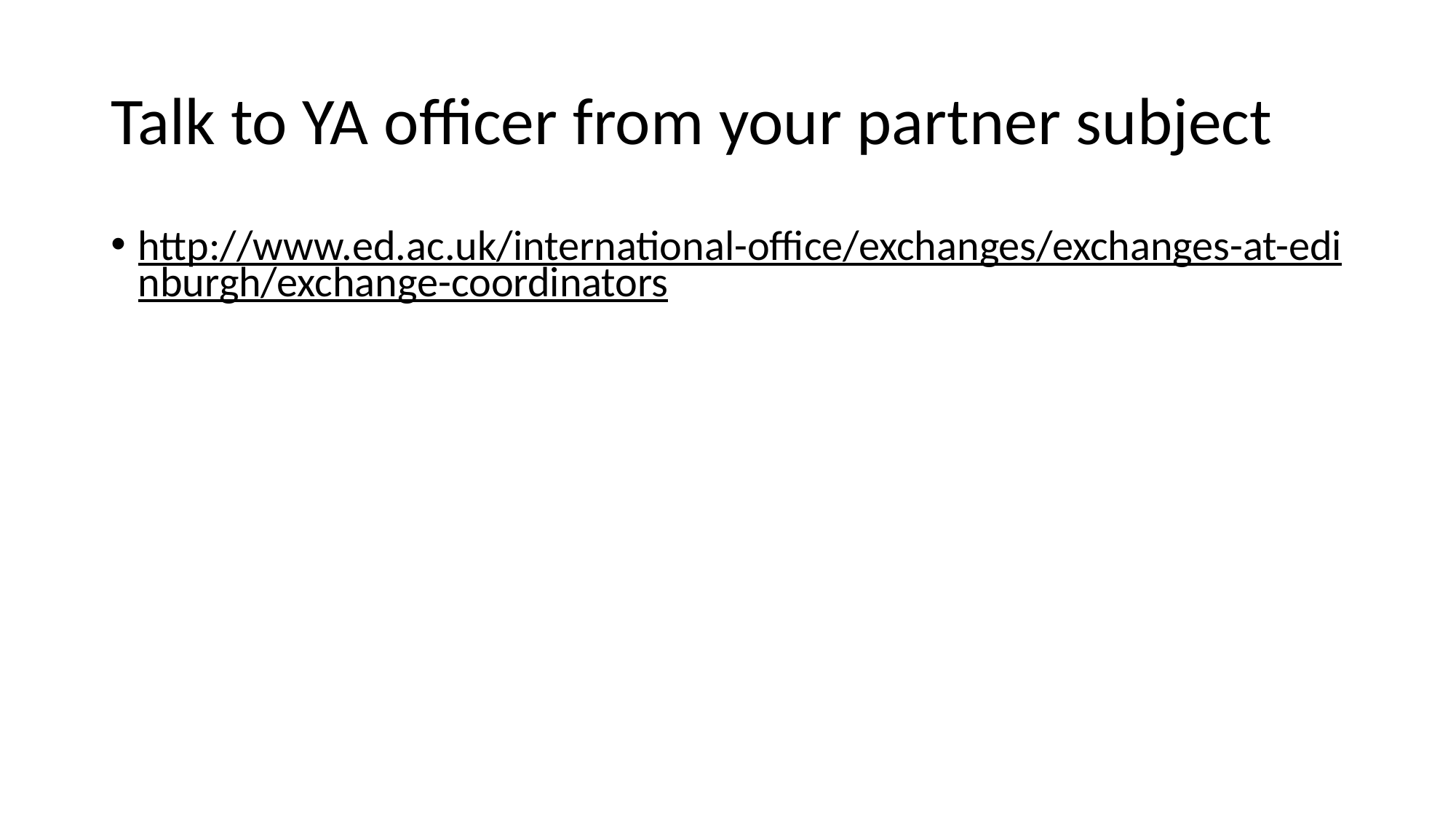

# Talk to YA officer from your partner subject
http://www.ed.ac.uk/international-office/exchanges/exchanges-at-edinburgh/exchange-coordinators